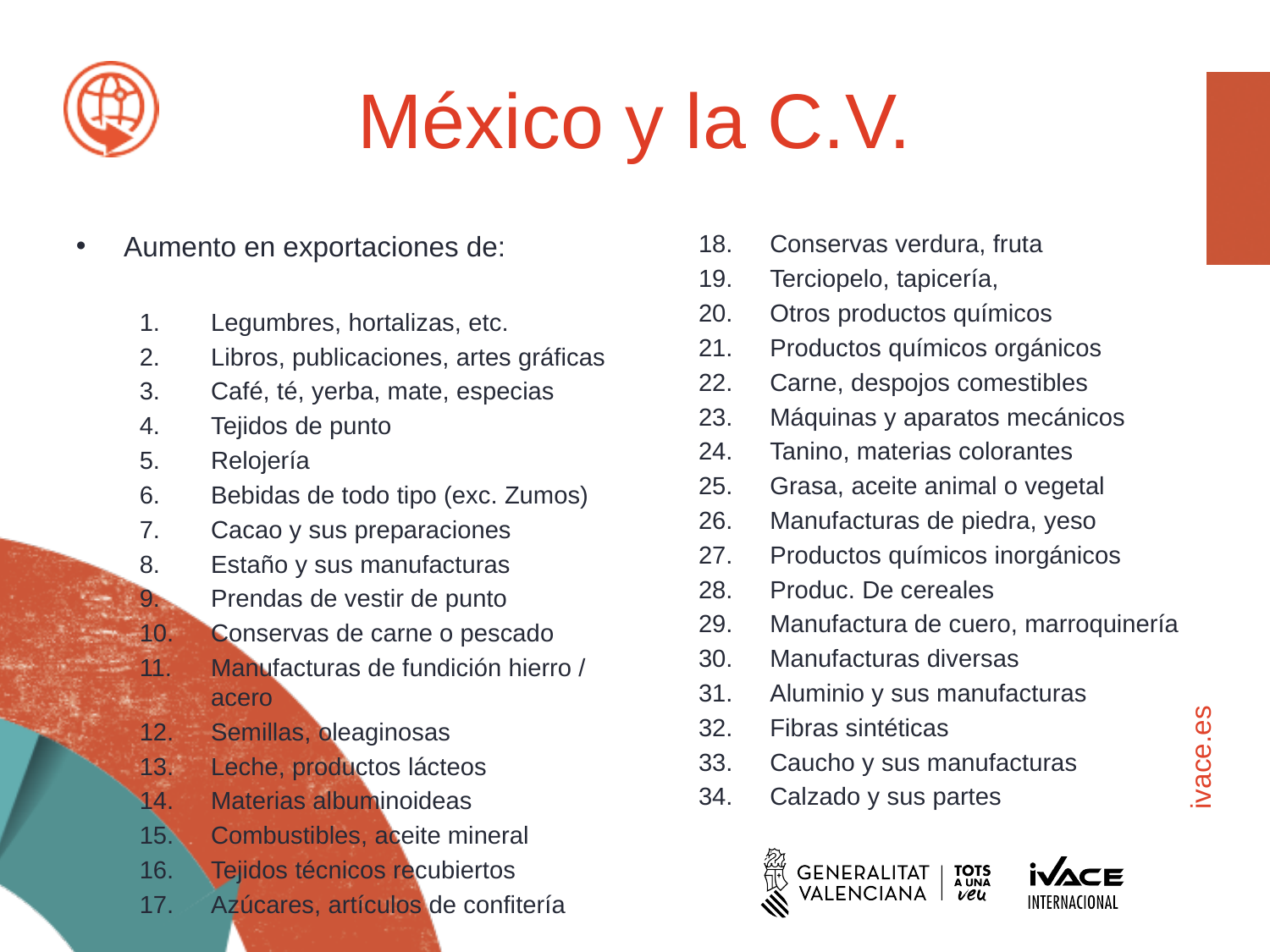

# México y la C.V.
Aumento en exportaciones de:

Legumbres, hortalizas, etc.
Libros, publicaciones, artes gráficas
Café, té, yerba, mate, especias
Tejidos de punto
Relojería
Bebidas de todo tipo (exc. Zumos)
Cacao y sus preparaciones
Estaño y sus manufacturas
Prendas de vestir de punto
Conservas de carne o pescado
Manufacturas de fundición hierro / acero
Semillas, oleaginosas
Leche, productos lácteos
Materias albuminoideas
Combustibles, aceite mineral
Tejidos técnicos recubiertos
Azúcares, artículos de confitería
Conservas verdura, fruta
Terciopelo, tapicería,
Otros productos químicos
Productos químicos orgánicos
Carne, despojos comestibles
Máquinas y aparatos mecánicos
Tanino, materias colorantes
Grasa, aceite animal o vegetal
Manufacturas de piedra, yeso
Productos químicos inorgánicos
Produc. De cereales
Manufactura de cuero, marroquinería
Manufacturas diversas
Aluminio y sus manufacturas
Fibras sintéticas
Caucho y sus manufacturas
Calzado y sus partes